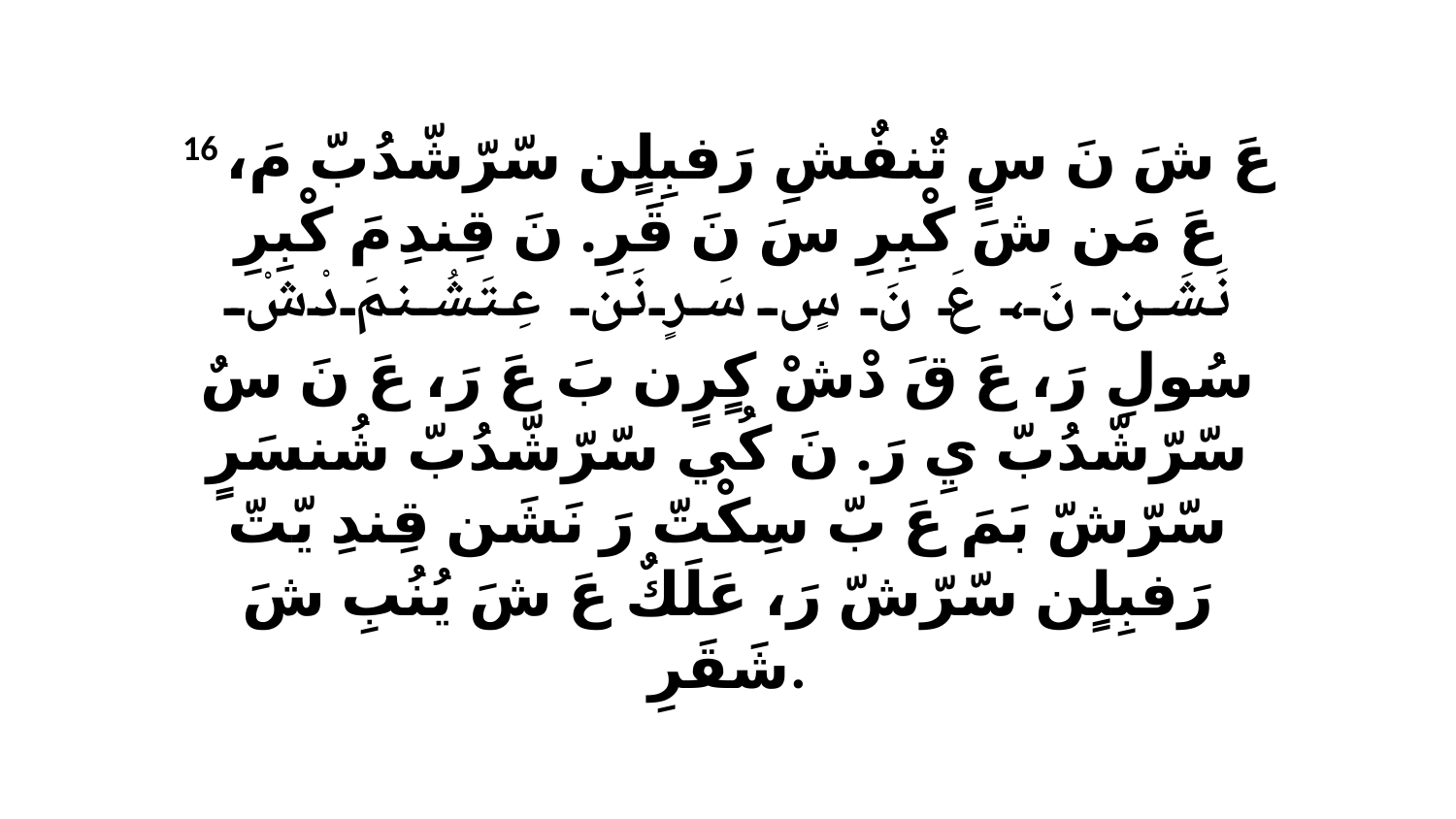

16 عَ شَ نَ سٍ تٌنفٌشِ رَفبِلٍن سّرّشّدُبّ مَ، عَ مَن شَ كْبِرِ سَ نَ قَرِ. نَ قِندِ مَ كْبِرِ نَشَن نَ، عَ نَ سٍ سَرٍ نَن عِتَشُنمَ دْشْ سُولِ رَ، عَ قَ دْشْ كٍرٍن بَ عَ رَ، عَ نَ سٌ سّرّشّدُبّ يِ رَ. نَ كُي سّرّشّدُبّ شُنسَرٍ سّرّشّ بَمَ عَ بّ سِكْتّ رَ نَشَن قِندِ يّتّ رَفبِلٍن سّرّشّ رَ، عَلَكٌ عَ شَ يُنُبِ شَ شَقَرِ.